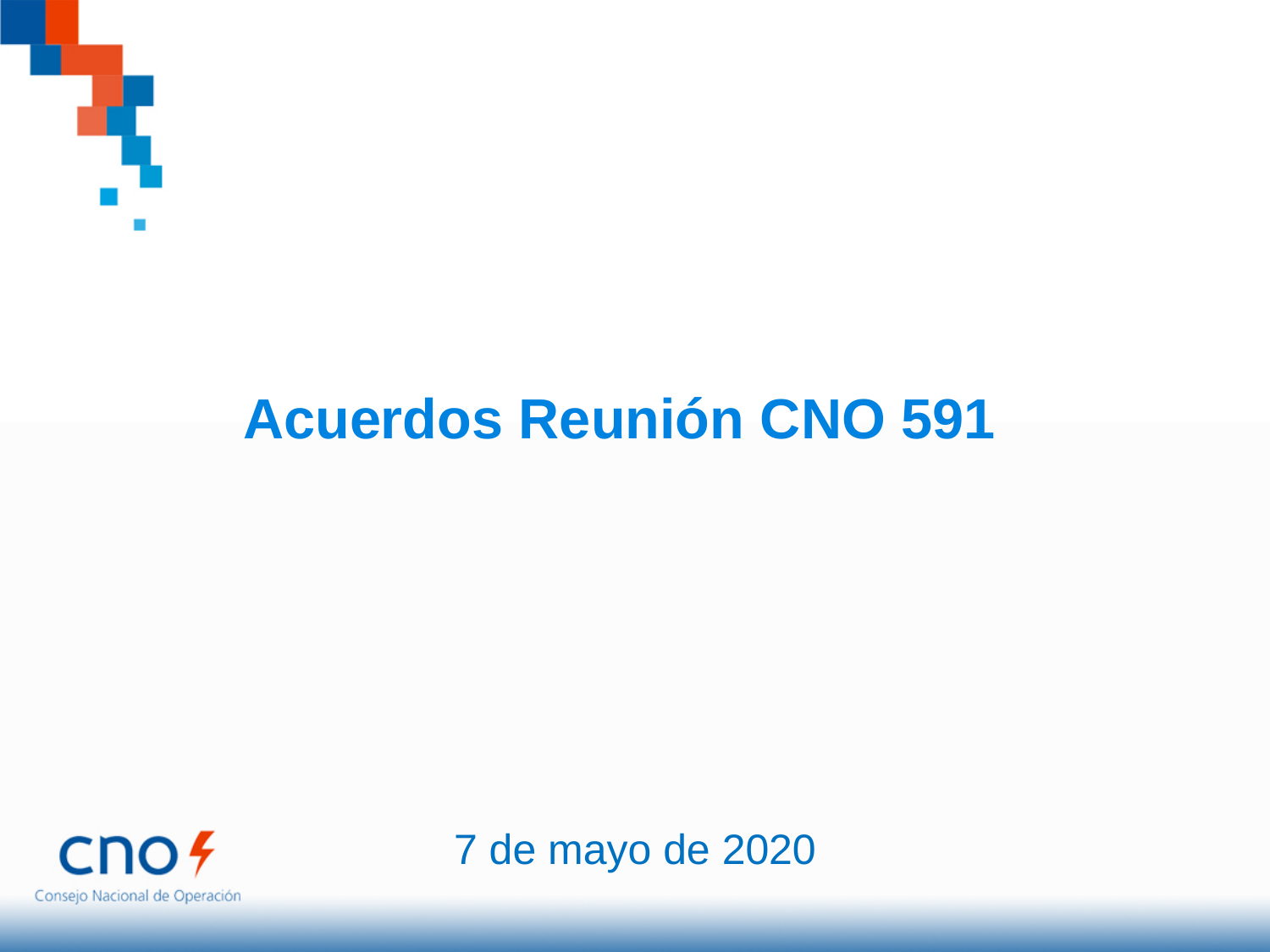

Acuerdos Reunión CNO 591
7 de mayo de 2020